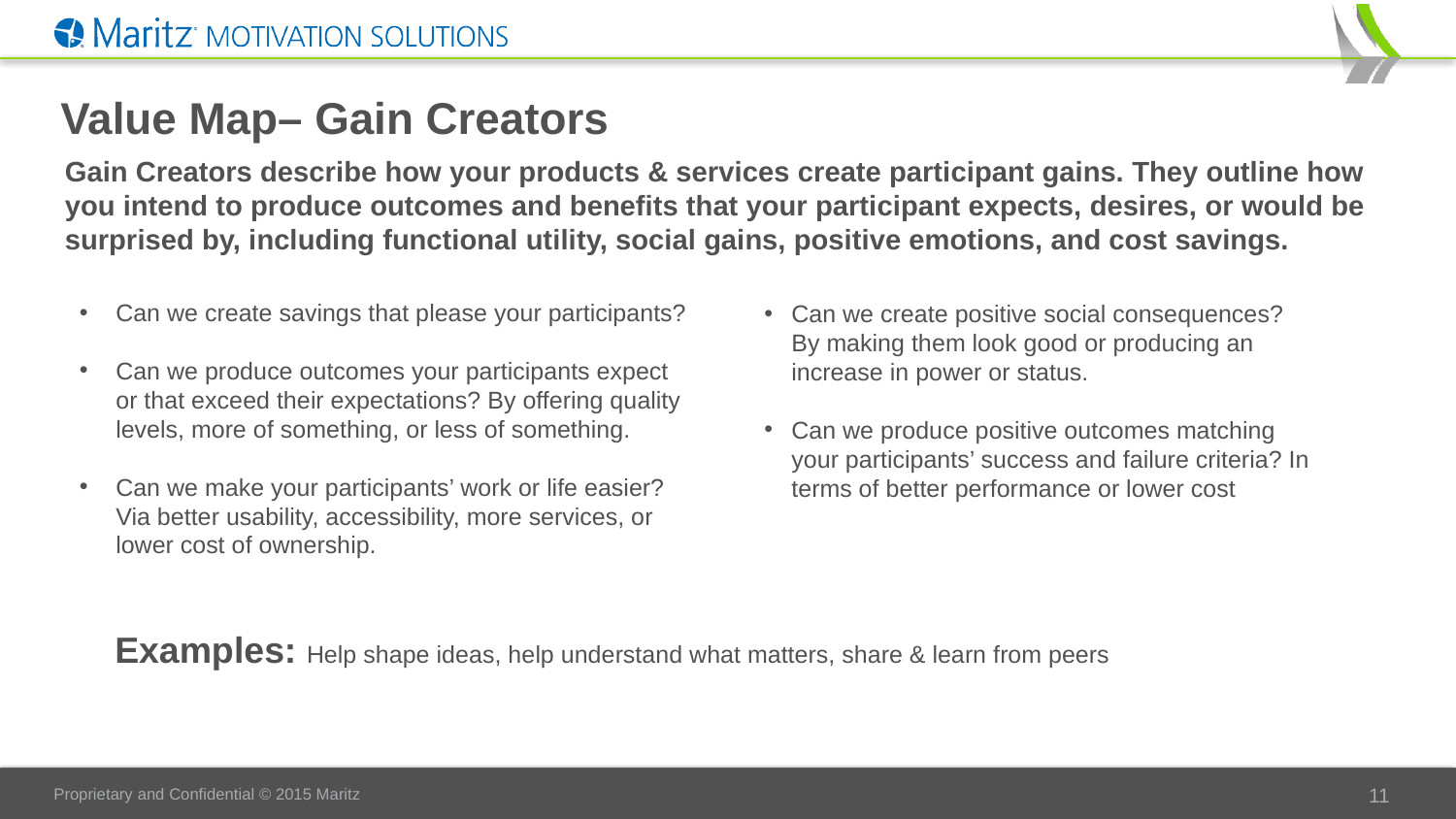

# Value Map– Gain Creators
Gain Creators describe how your products & services create participant gains. They outline how you intend to produce outcomes and benefits that your participant expects, desires, or would be surprised by, including functional utility, social gains, positive emotions, and cost savings.
Can we create savings that please your participants?

Can we produce outcomes your participants expect or that exceed their expectations? By offering quality levels, more of something, or less of something.

Can we make your participants’ work or life easier? Via better usability, accessibility, more services, or lower cost of ownership.
Can we create positive social consequences?
By making them look good or producing an increase in power or status.

Can we produce positive outcomes matching your participants’ success and failure criteria? In terms of better performance or lower cost
Examples: Help shape ideas, help understand what matters, share & learn from peers